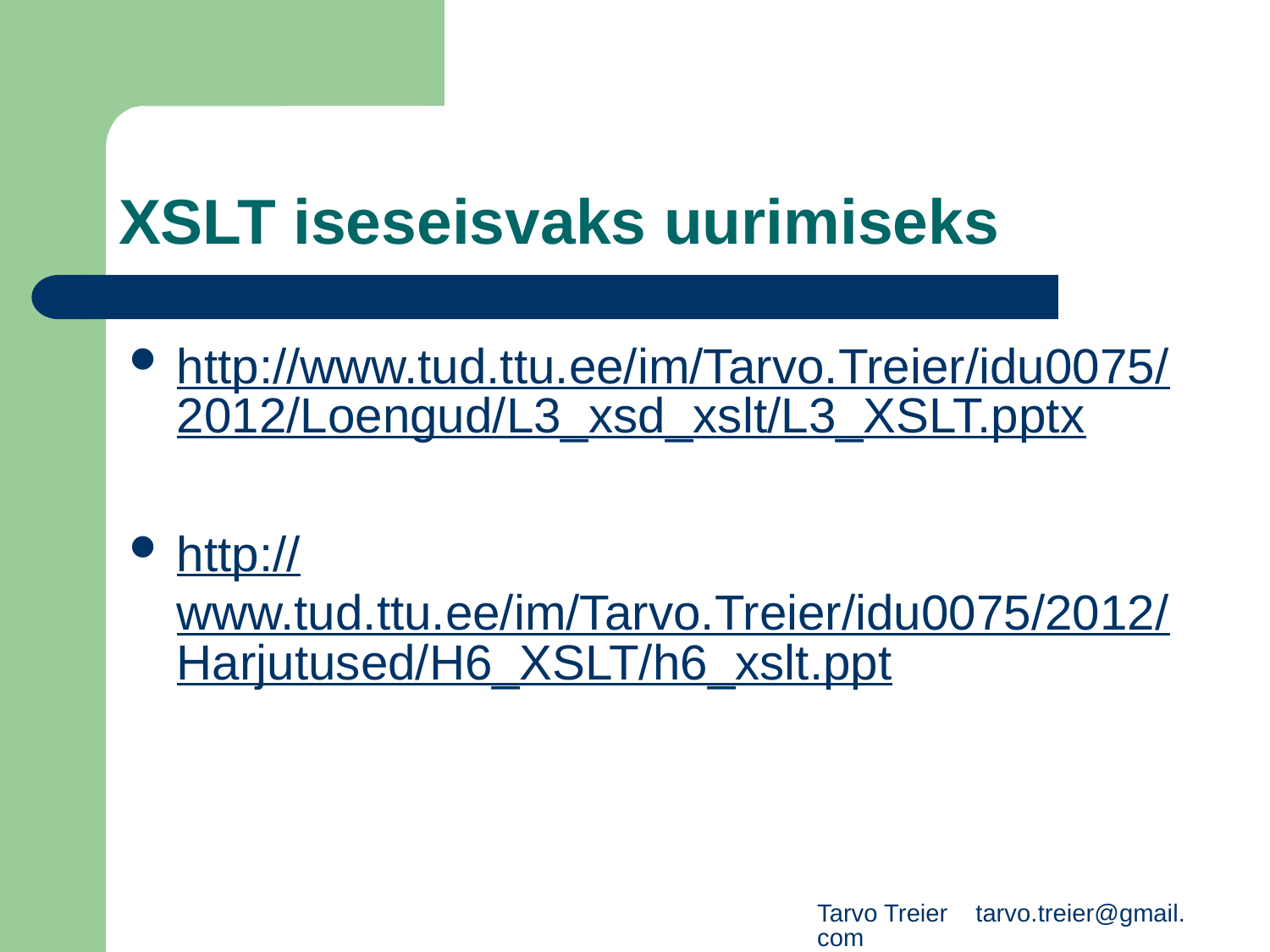

# XSLT iseseisvaks uurimiseks
http://www.tud.ttu.ee/im/Tarvo.Treier/idu0075/2012/Loengud/L3_xsd_xslt/L3_XSLT.pptx

http://www.tud.ttu.ee/im/Tarvo.Treier/idu0075/2012/Harjutused/H6_XSLT/h6_xslt.ppt

Tarvo Treier    tarvo.treier@gmail.com